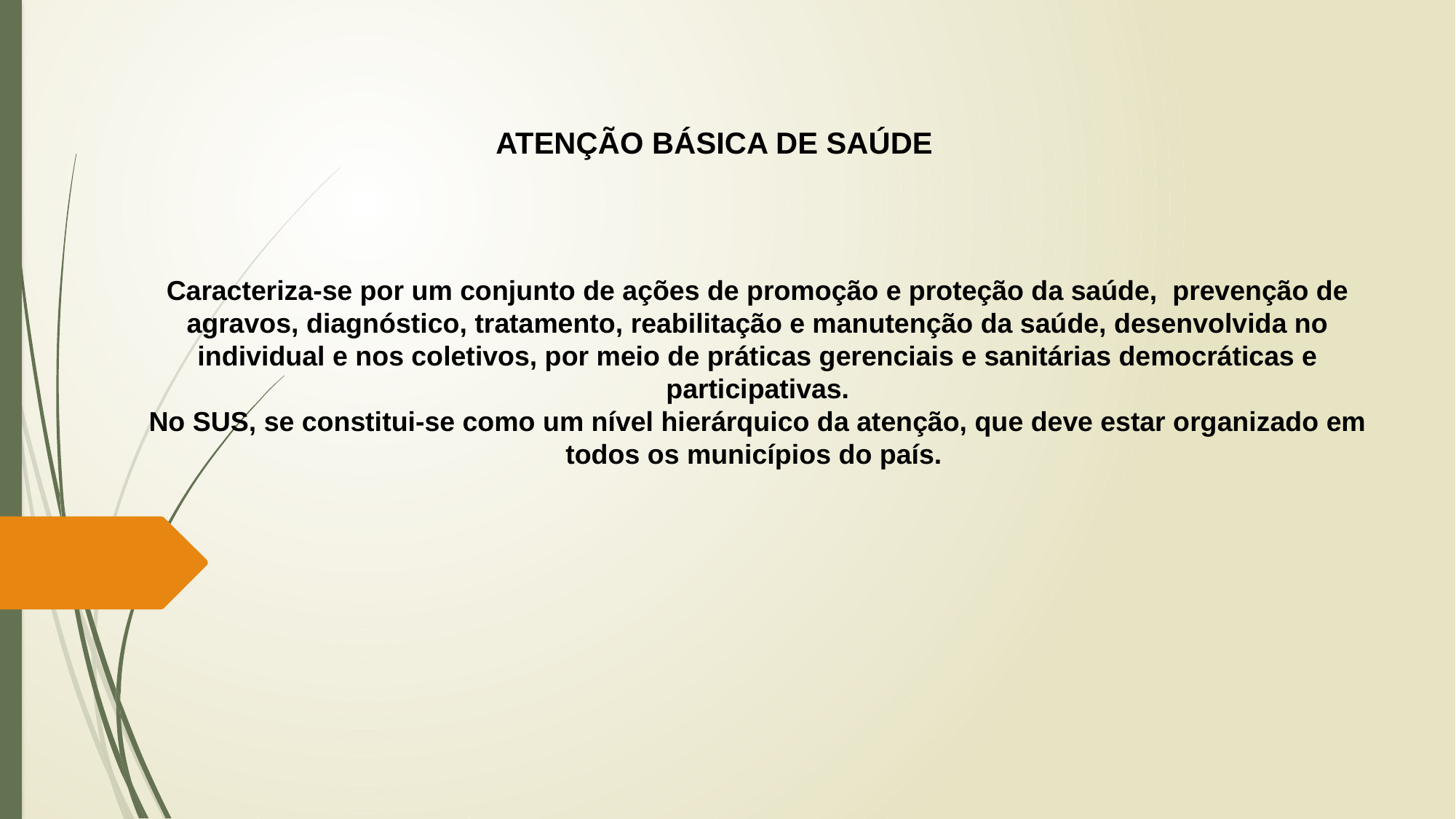

# ATENÇÃO BÁSICA DE SAÚDE
Caracteriza-se por um conjunto de ações de promoção e proteção da saúde,  prevenção de agravos, diagnóstico, tratamento, reabilitação e manutenção da saúde, desenvolvida no individual e nos coletivos, por meio de práticas gerenciais e sanitárias democráticas e participativas.
No SUS, se constitui-se como um nível hierárquico da atenção, que deve estar organizado em todos os municípios do país.